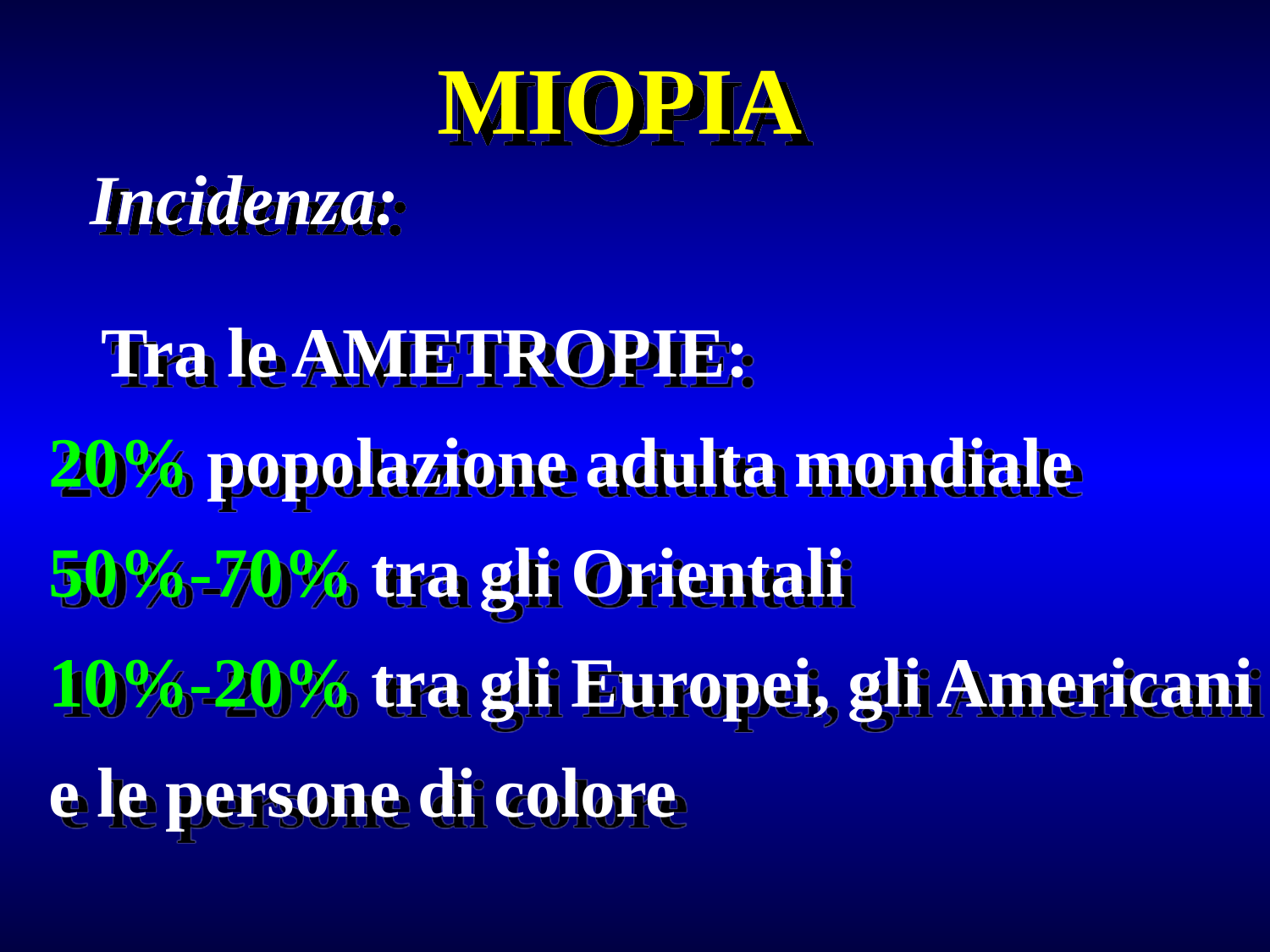

MIOPIA
Incidenza:
   Tra le AMETROPIE:
20% popolazione adulta mondiale
50%-70% tra gli Orientali
10%-20% tra gli Europei, gli Americani
e le persone di colore